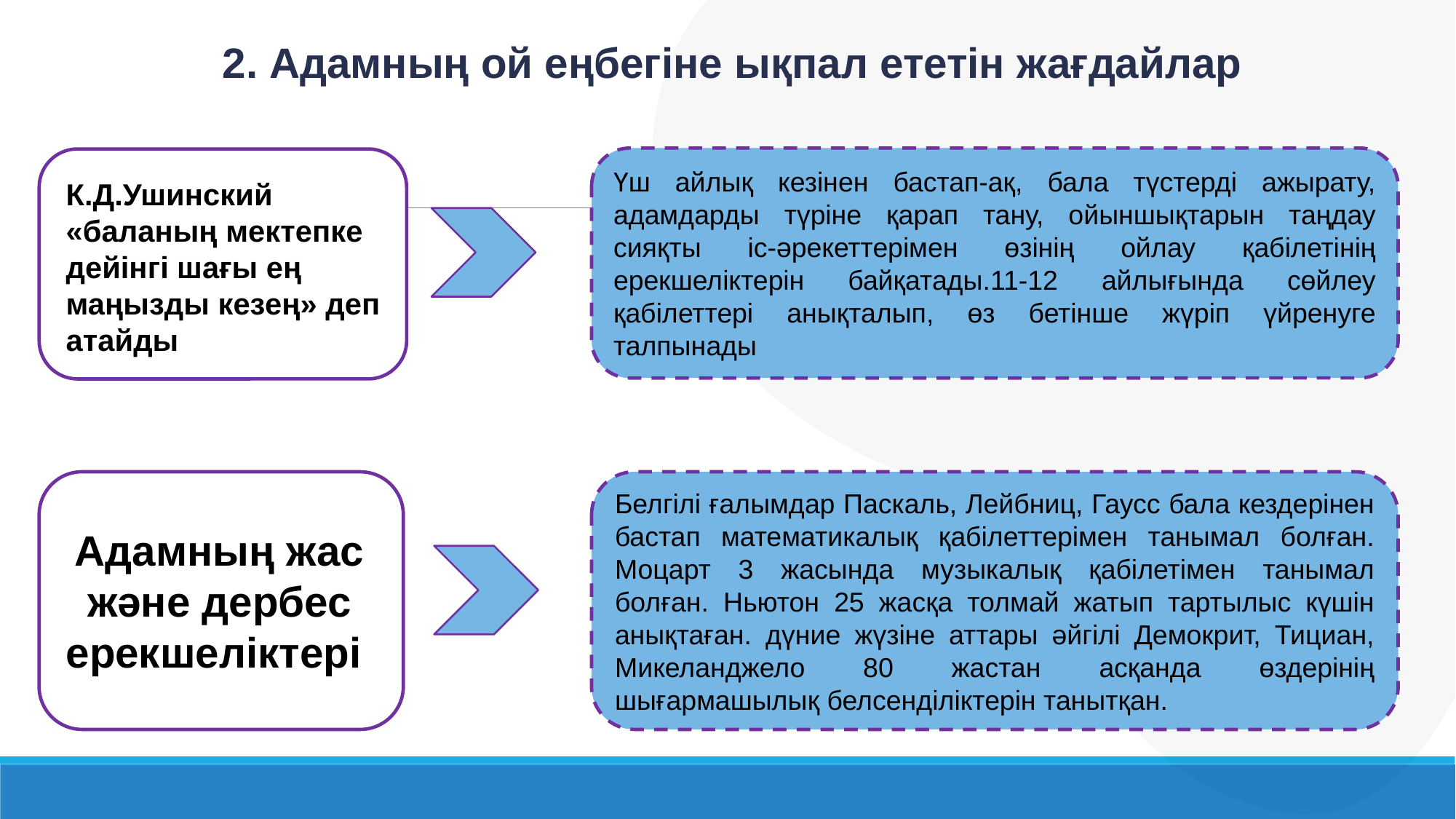

2. Адамның ой еңбегіне ықпал ететін жағдайлар
Үш айлық кезінен бастап-ақ, бала түстерді ажырату, адамдарды түріне қарап тану, ойыншықтарын таңдау сияқты іс-әрекеттерімен өзінің ойлау қабілетінің ерекшеліктерін байқатады.11-12 айлығында сөйлеу қабілеттері анықталып, өз бетінше жүріп үйренуге талпынады

К.Д.Ушинский «баланың мектепке дейінгі шағы ең маңызды кезең» деп атайды

Белгілі ғалымдар Паскаль, Лейбниц, Гаусс бала кездерінен бастап математикалық қабілеттерімен танымал болған. Моцарт 3 жасында музыкалық қабілетімен танымал болған. Ньютон 25 жасқа толмай жатып тартылыс күшін анықтаған. дүние жүзіне аттары әйгілі Демокрит, Тициан, Микеланджело 80 жастан асқанда өздерінің шығармашылық белсенділіктерін танытқан.

Адамның жас және дербес ерекшеліктері